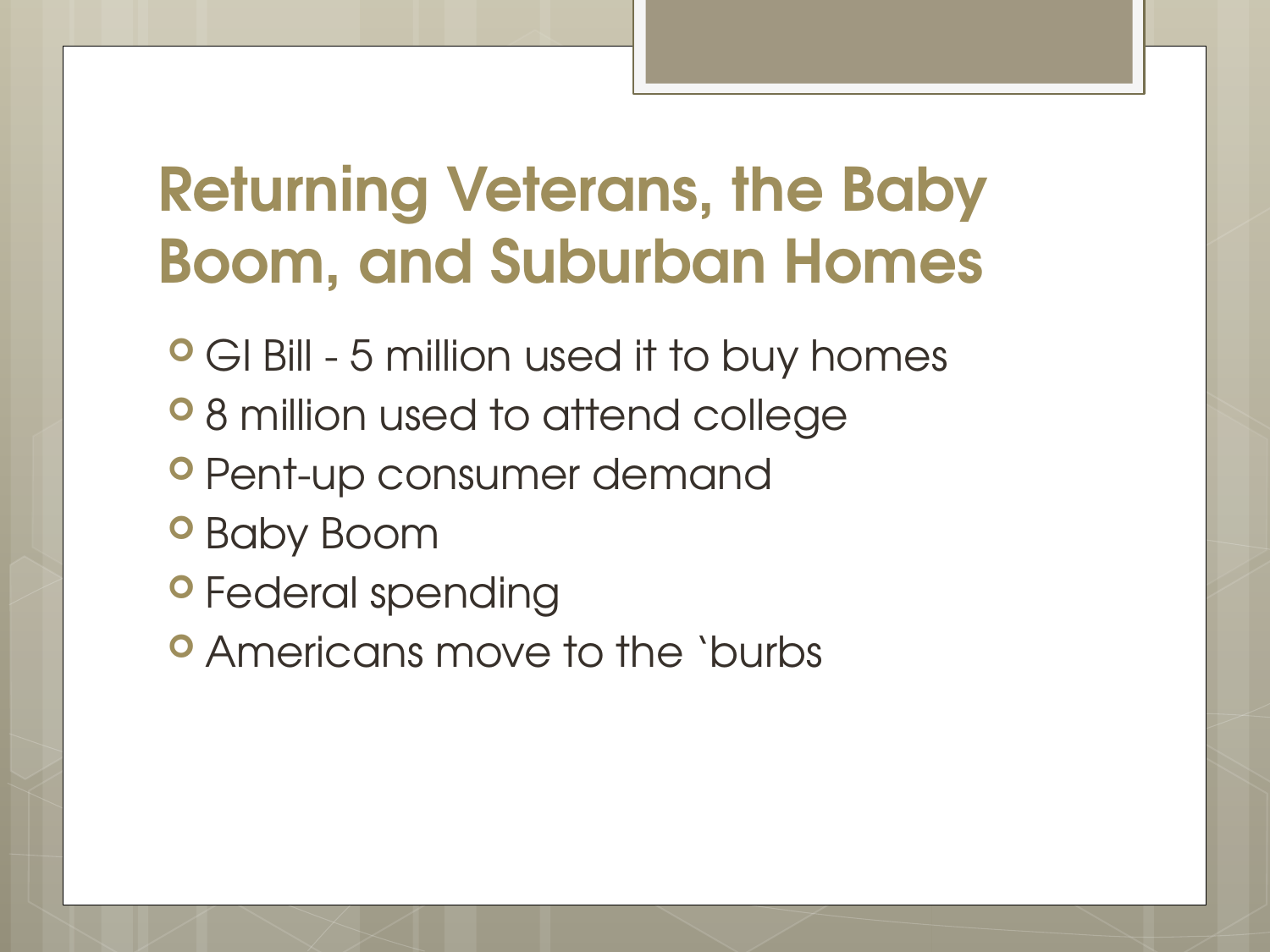

# Returning Veterans, the Baby Boom, and Suburban Homes
GI Bill - 5 million used it to buy homes
8 million used to attend college
Pent-up consumer demand
Baby Boom
Federal spending
Americans move to the ‘burbs